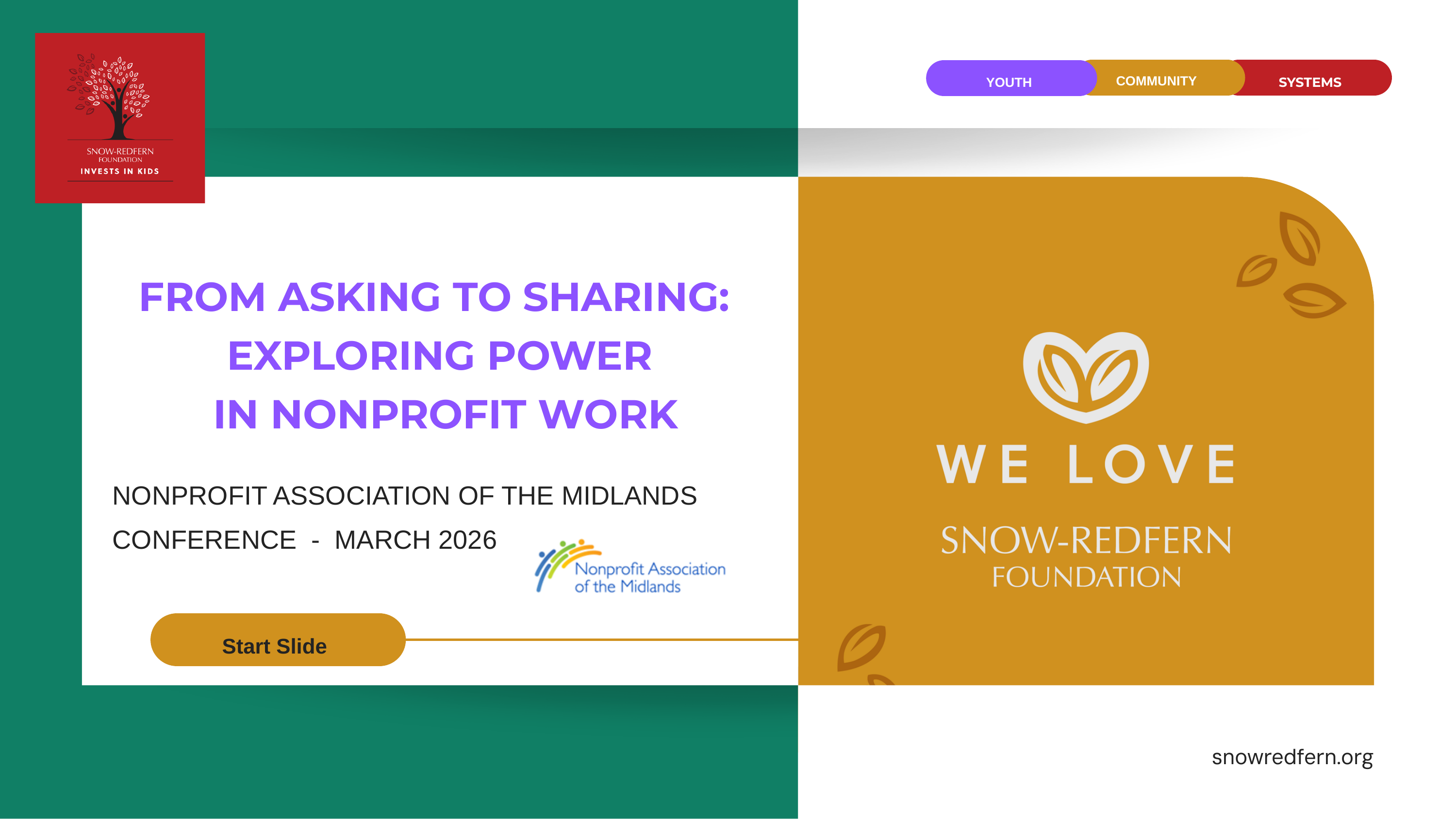

COMMUNITY
SYSTEMS
YOUTH

FROM ASKING TO SHARING:
EXPLORING POWER
 IN NONPROFIT WORK
NONPROFIT ASSOCIATION OF THE MIDLANDS
CONFERENCE  -  MARCH 2026

Start Slide

snowredfern.org